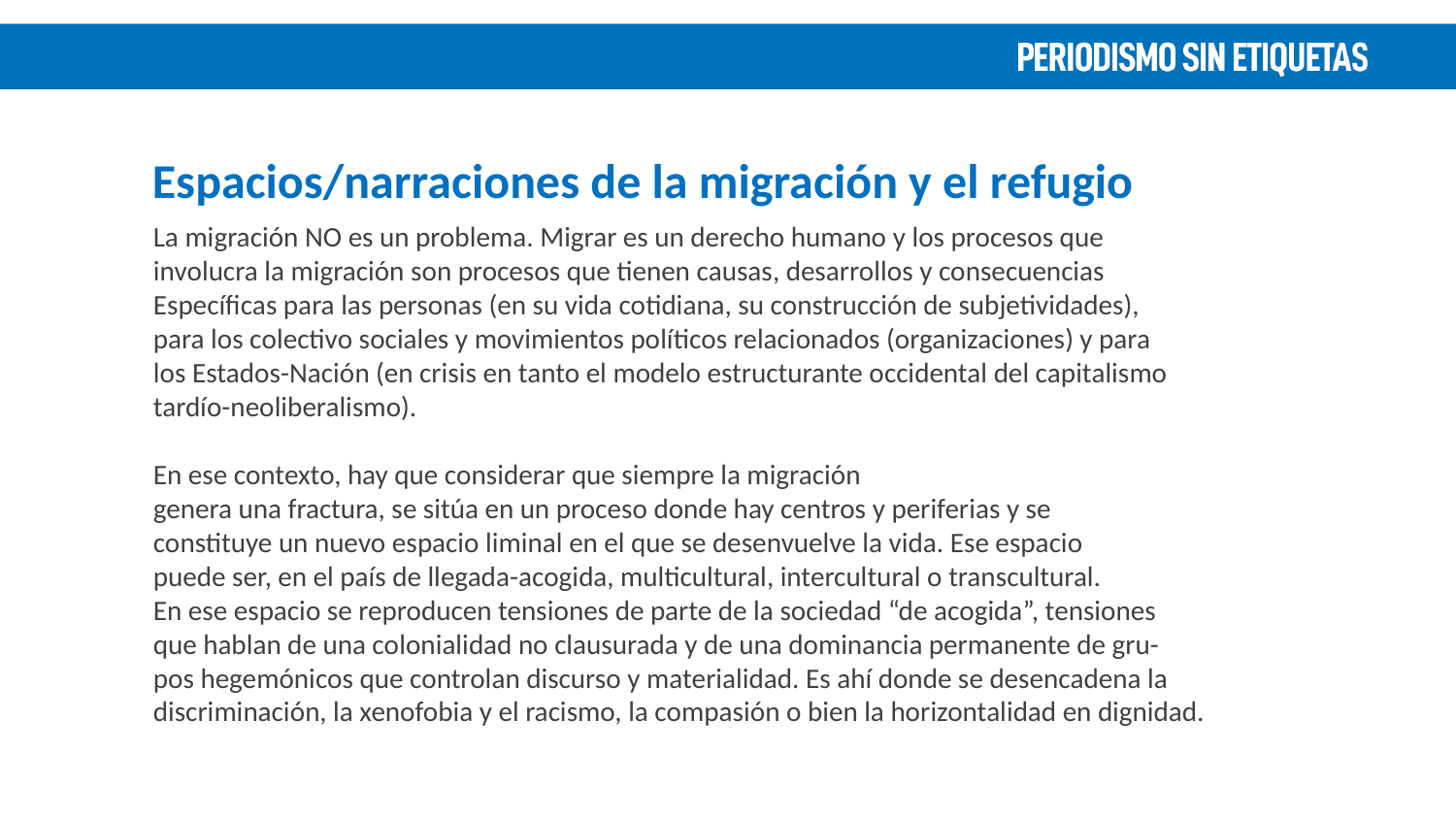

Espacios/narraciones de la migración y el refugio
La migración NO es un problema. Migrar es un derecho humano y los procesos que
involucra la migración son procesos que tienen causas, desarrollos y consecuencias
Específicas para las personas (en su vida cotidiana, su construcción de subjetividades),
para los colectivo sociales y movimientos políticos relacionados (organizaciones) y para
los Estados-Nación (en crisis en tanto el modelo estructurante occidental del capitalismo
tardío-neoliberalismo).

En ese contexto, hay que considerar que siempre la migración
genera una fractura, se sitúa en un proceso donde hay centros y periferias y se
constituye un nuevo espacio liminal en el que se desenvuelve la vida. Ese espacio
puede ser, en el país de llegada-acogida, multicultural, intercultural o transcultural.
En ese espacio se reproducen tensiones de parte de la sociedad “de acogida”, tensiones
que hablan de una colonialidad no clausurada y de una dominancia permanente de gru-
pos hegemónicos que controlan discurso y materialidad. Es ahí donde se desencadena la
discriminación, la xenofobia y el racismo, la compasión o bien la horizontalidad en dignidad.